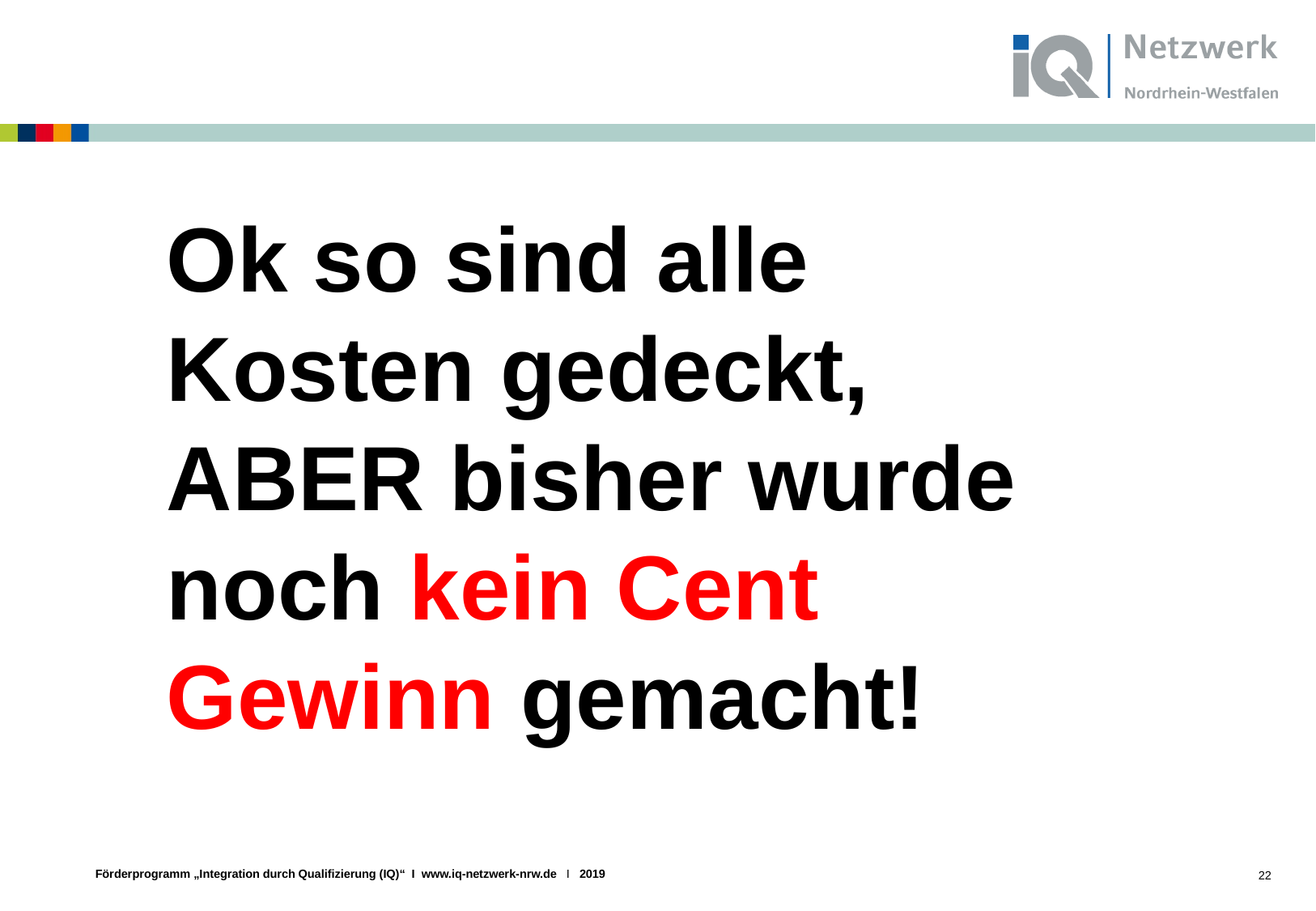

Ok so sind alle Kosten gedeckt, ABER bisher wurde noch kein Cent Gewinn gemacht!
22